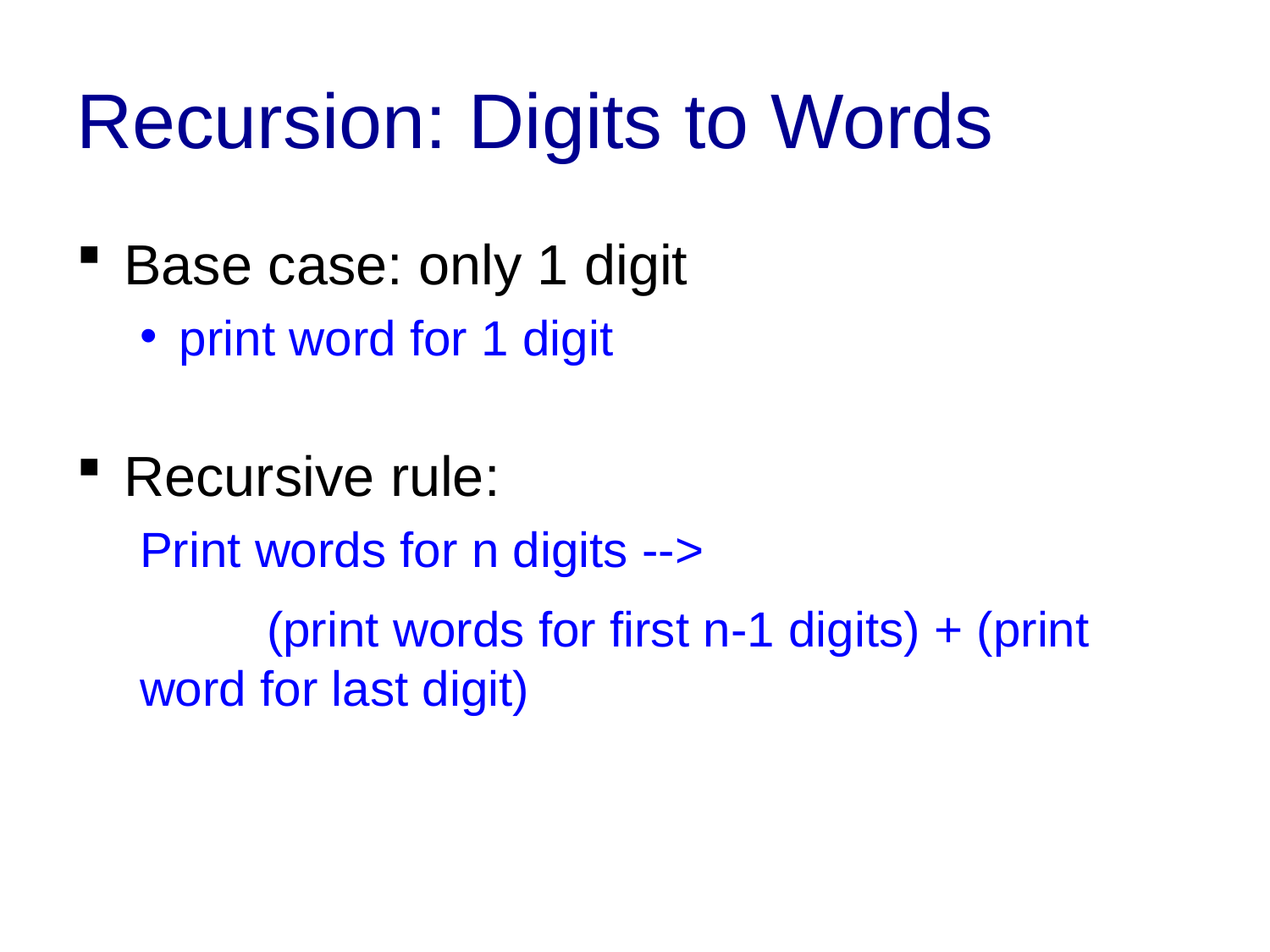

# Recursion: Digits to Words
Base case: only 1 digit
print word for 1 digit

Recursive rule:
Print words for n digits -->
	(print words for first n-1 digits) + (print word for last digit)